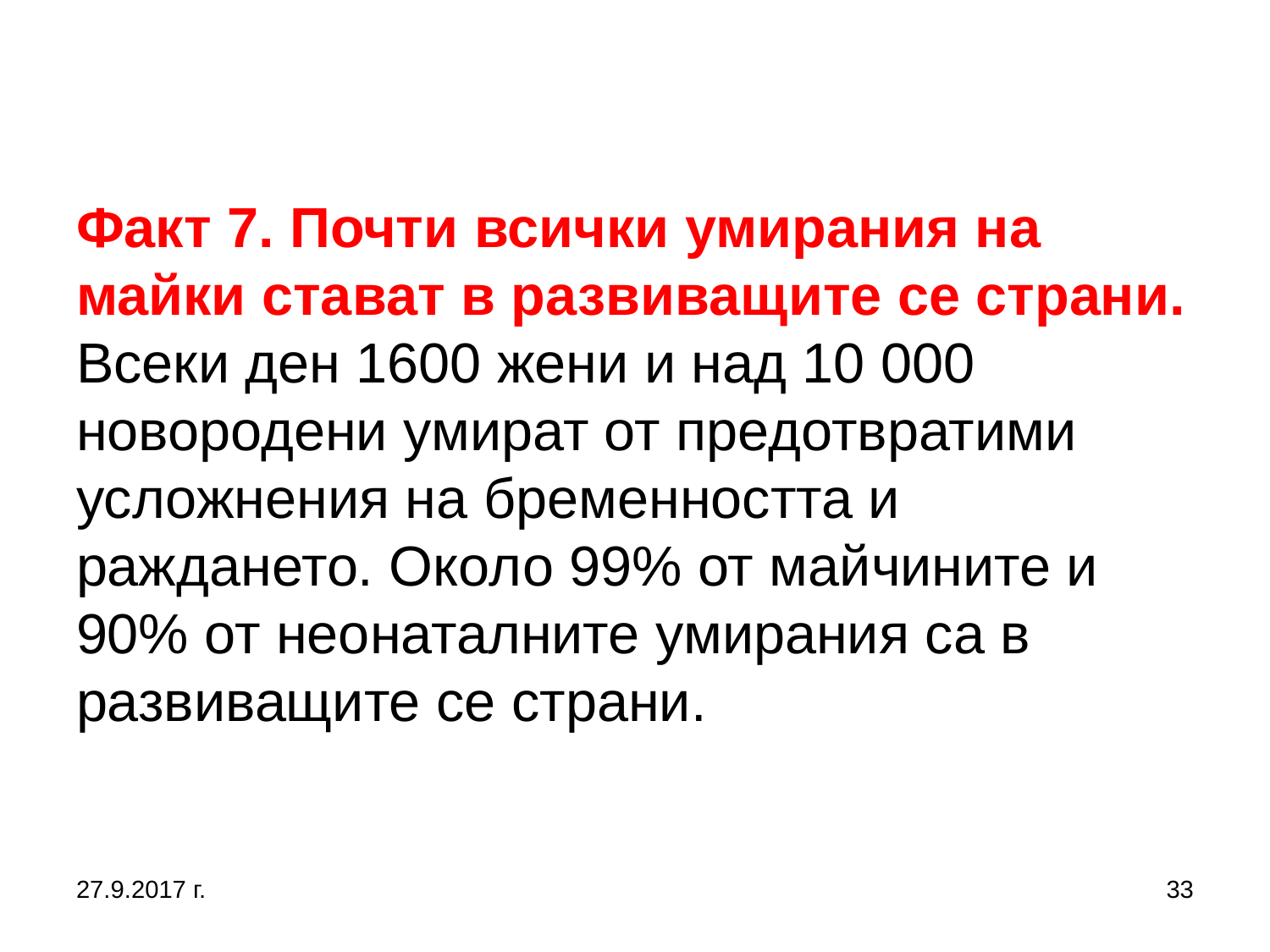

# Факт 7. Почти всички умирания на майки стават в развиващите се страни. Всеки ден 1600 жени и над 10 000 новородени умират от предотвратими усложнения на бременността и раждането. Около 99% от майчините и 90% от неонаталните умирания са в развиващите се страни.
27.9.2017 г.
33